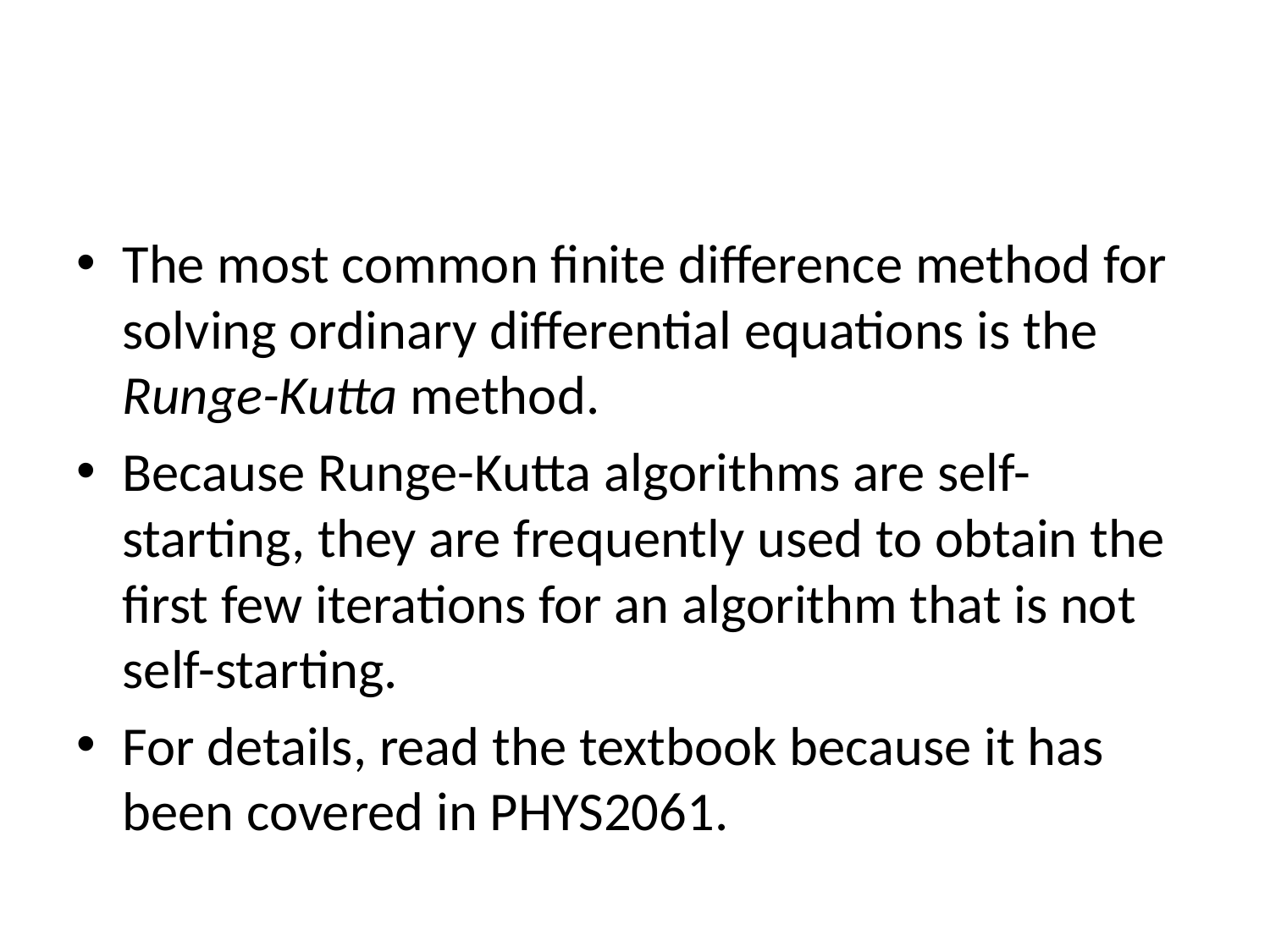

#
The most common finite difference method for solving ordinary differential equations is the Runge-Kutta method.
Because Runge-Kutta algorithms are self-starting, they are frequently used to obtain the first few iterations for an algorithm that is not self-starting.
For details, read the textbook because it has been covered in PHYS2061.